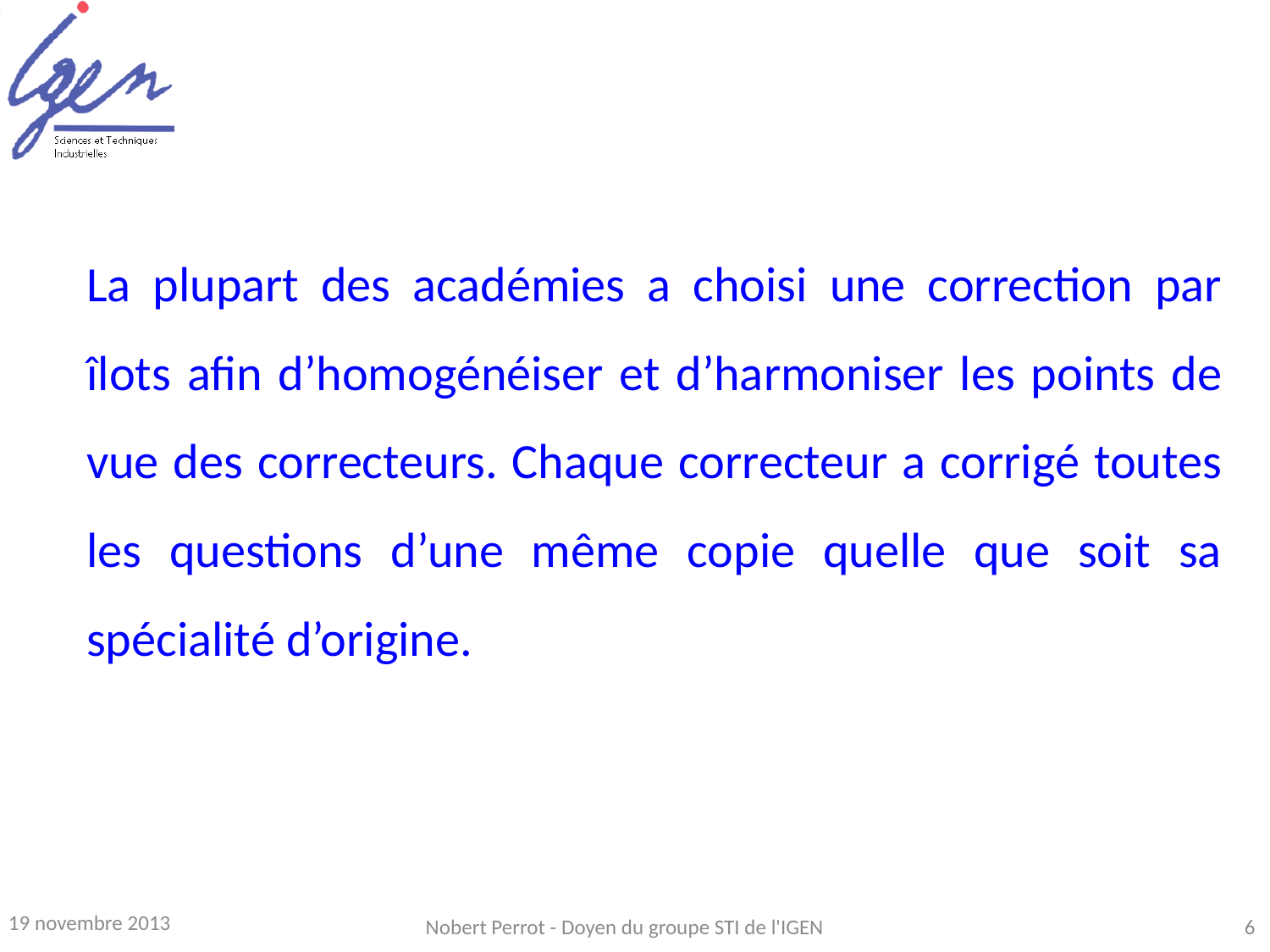

La plupart des académies a choisi une correction par îlots afin d’homogénéiser et d’harmoniser les points de vue des correcteurs. Chaque correcteur a corrigé toutes les questions d’une même copie quelle que soit sa spécialité d’origine.
19 novembre 2013
Nobert Perrot - Doyen du groupe STI de l'IGEN
6